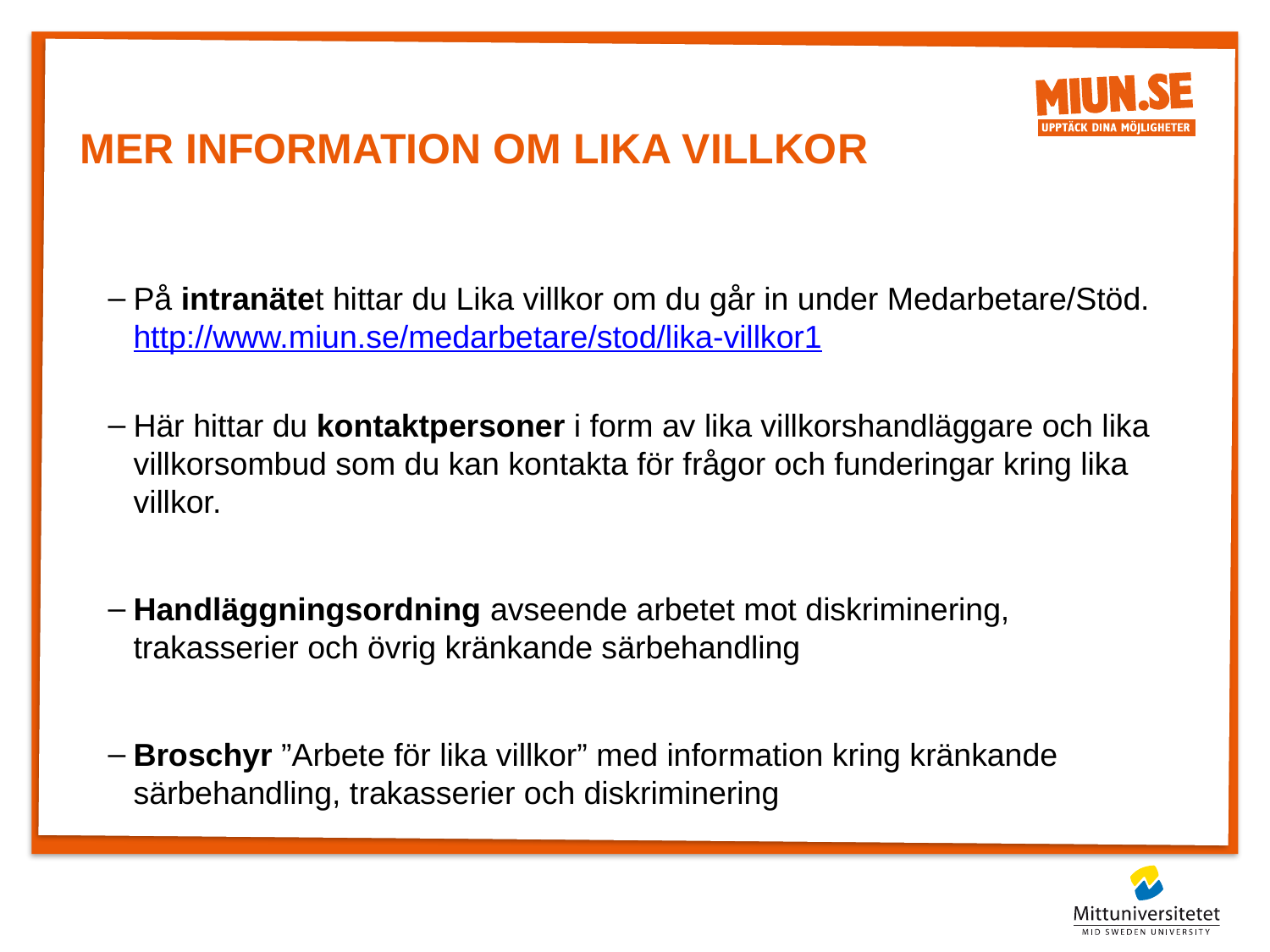

# MER information om Lika villkor
På intranätet hittar du Lika villkor om du går in under Medarbetare/Stöd. http://www.miun.se/medarbetare/stod/lika-villkor1

Här hittar du kontaktpersoner i form av lika villkorshandläggare och lika villkorsombud som du kan kontakta för frågor och funderingar kring lika villkor.

Handläggningsordning avseende arbetet mot diskriminering, trakasserier och övrig kränkande särbehandling

Broschyr ”Arbete för lika villkor” med information kring kränkande särbehandling, trakasserier och diskriminering